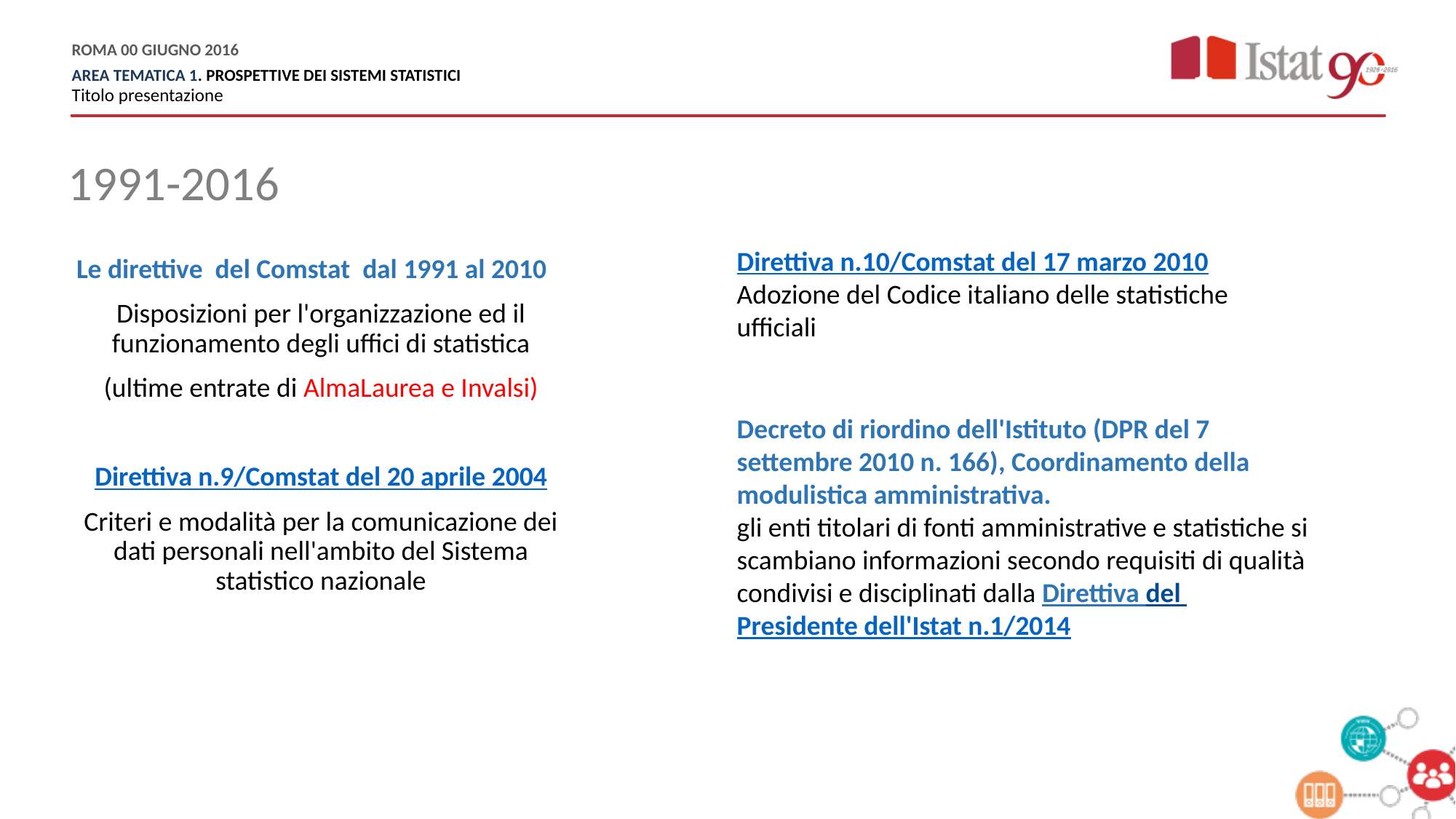

1991-2016
Direttiva n.10/Comstat del 17 marzo 2010
Adozione del Codice italiano delle statistiche ufficiali

Le direttive  del Comstat  dal 1991 al 2010
Disposizioni per l'organizzazione ed il funzionamento degli uffici di statistica
(ultime entrate di AlmaLaurea e Invalsi)

Direttiva n.9/Comstat del 20 aprile 2004
Criteri e modalità per la comunicazione dei dati personali nell'ambito del Sistema statistico nazionale

Decreto di riordino dell'Istituto (DPR del 7 settembre 2010 n. 166), Coordinamento della modulistica amministrativa.
gli enti titolari di fonti amministrative e statistiche si scambiano informazioni secondo requisiti di qualità condivisi e disciplinati dalla Direttiva del Presidente dell'Istat n.1/2014